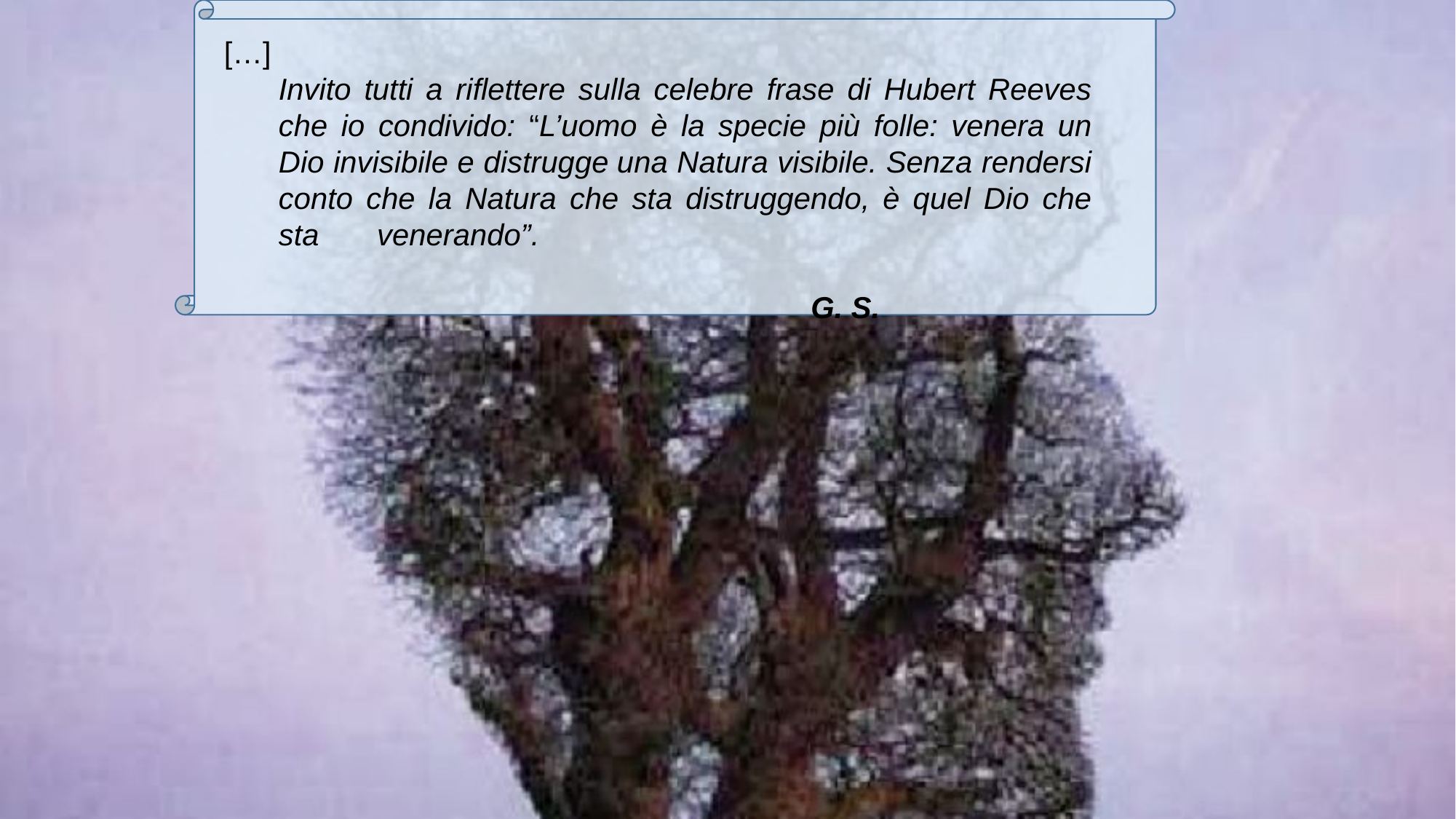

[…]
Invito tutti a riflettere sulla celebre frase di Hubert Reeves che io condivido: “L’uomo è la specie più folle: venera un Dio invisibile e distrugge una Natura visibile. Senza rendersi conto che la Natura che sta distruggendo, è quel Dio che sta venerando”.
	                               G. S.